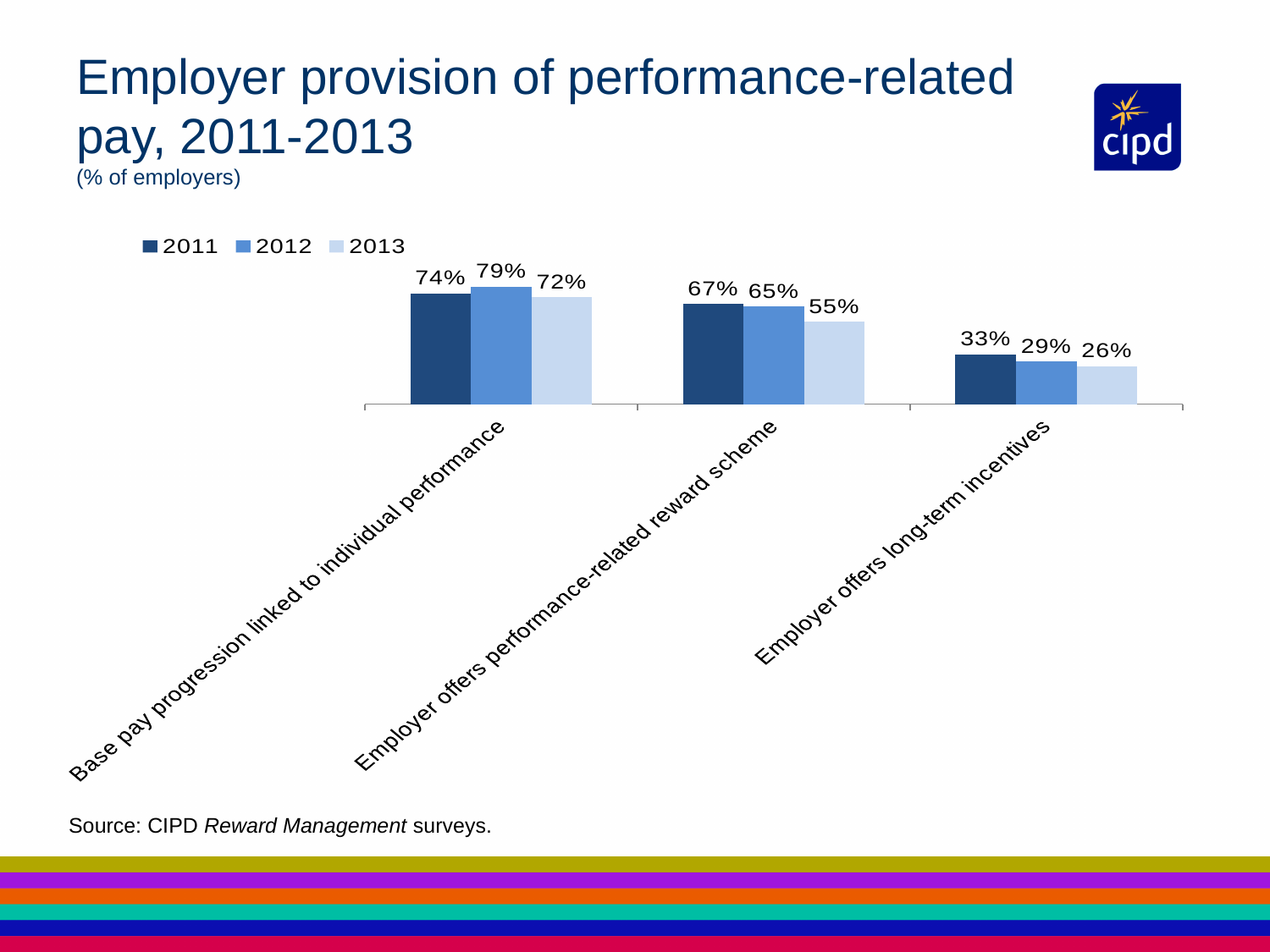

# Employer provision of performance-related pay, 2011-2013 (% of employers)

### Chart

| Category | 2011 | 2012 | 2013 |
|---|---|---|---|
| Base pay progression linked to individual performance | 0.7400000000000002 | 0.786 | 0.7150000000000002 |
| Employer offers performance-related reward scheme | 0.6690000000000003 | 0.6530000000000002 | 0.552 |
| Employer offers long-term incentives | 0.33300000000000013 | 0.2860000000000001 | 0.255 |
Source: CIPD Reward Management surveys.